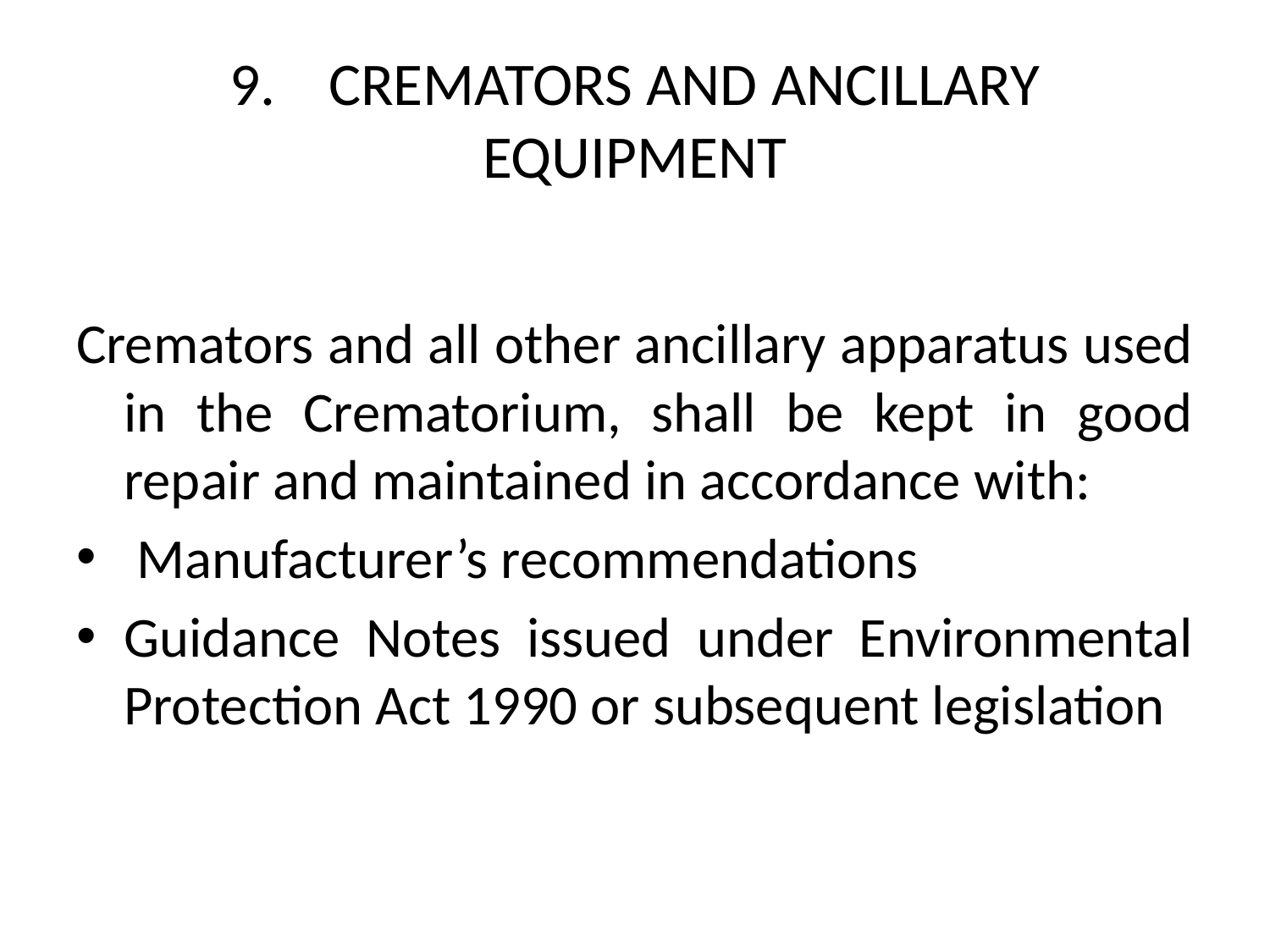

# 9.	CREMATORS AND ANCILLARY EQUIPMENT

Cremators and all other ancillary apparatus used in the Crematorium, shall be kept in good repair and maintained in accordance with:
 Manufacturer’s recommendations
Guidance Notes issued under Environmental Protection Act 1990 or subsequent legislation